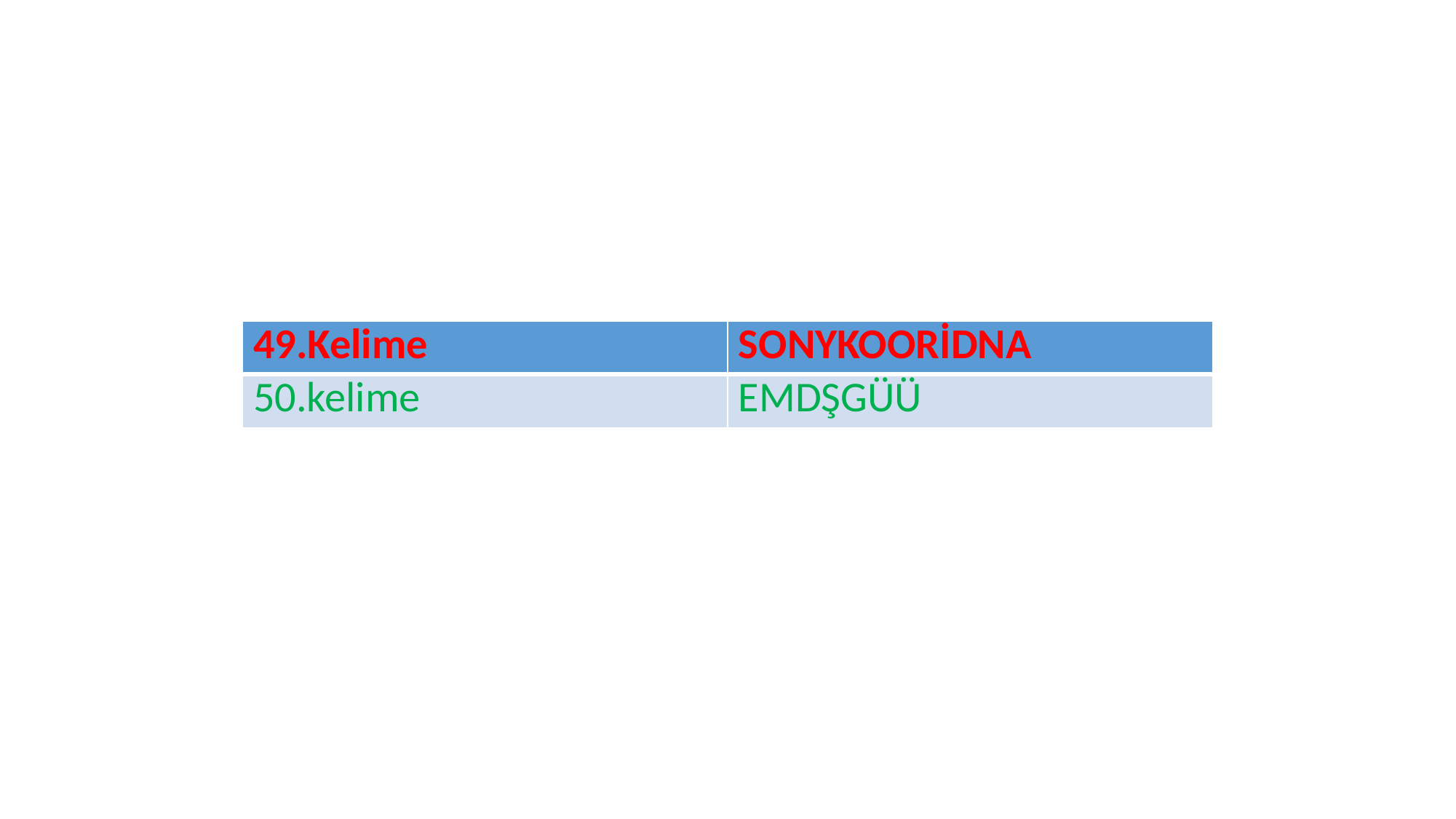

| 49.Kelime | SONYKOORİDNA |
| --- | --- |
| 50.kelime | EMDŞGÜÜ |